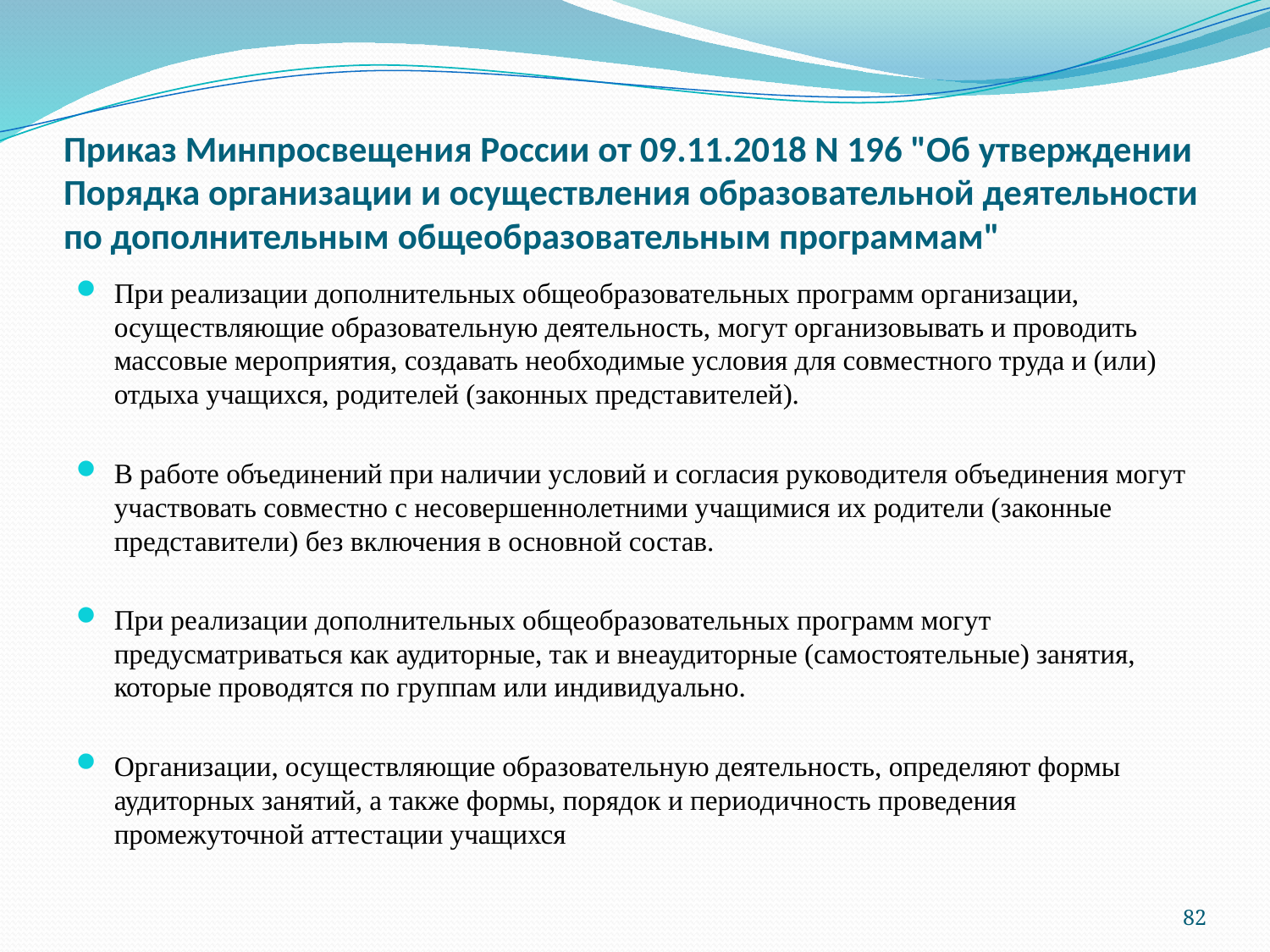

# Приказ Минпросвещения России от 09.11.2018 N 196 "Об утверждении Порядка организации и осуществления образовательной деятельности по дополнительным общеобразовательным программам"
При реализации дополнительных общеобразовательных программ организации, осуществляющие образовательную деятельность, могут организовывать и проводить массовые мероприятия, создавать необходимые условия для совместного труда и (или) отдыха учащихся, родителей (законных представителей).

В работе объединений при наличии условий и согласия руководителя объединения могут участвовать совместно с несовершеннолетними учащимися их родители (законные представители) без включения в основной состав.

При реализации дополнительных общеобразовательных программ могут предусматриваться как аудиторные, так и внеаудиторные (самостоятельные) занятия, которые проводятся по группам или индивидуально.

Организации, осуществляющие образовательную деятельность, определяют формы аудиторных занятий, а также формы, порядок и периодичность проведения промежуточной аттестации учащихся
82